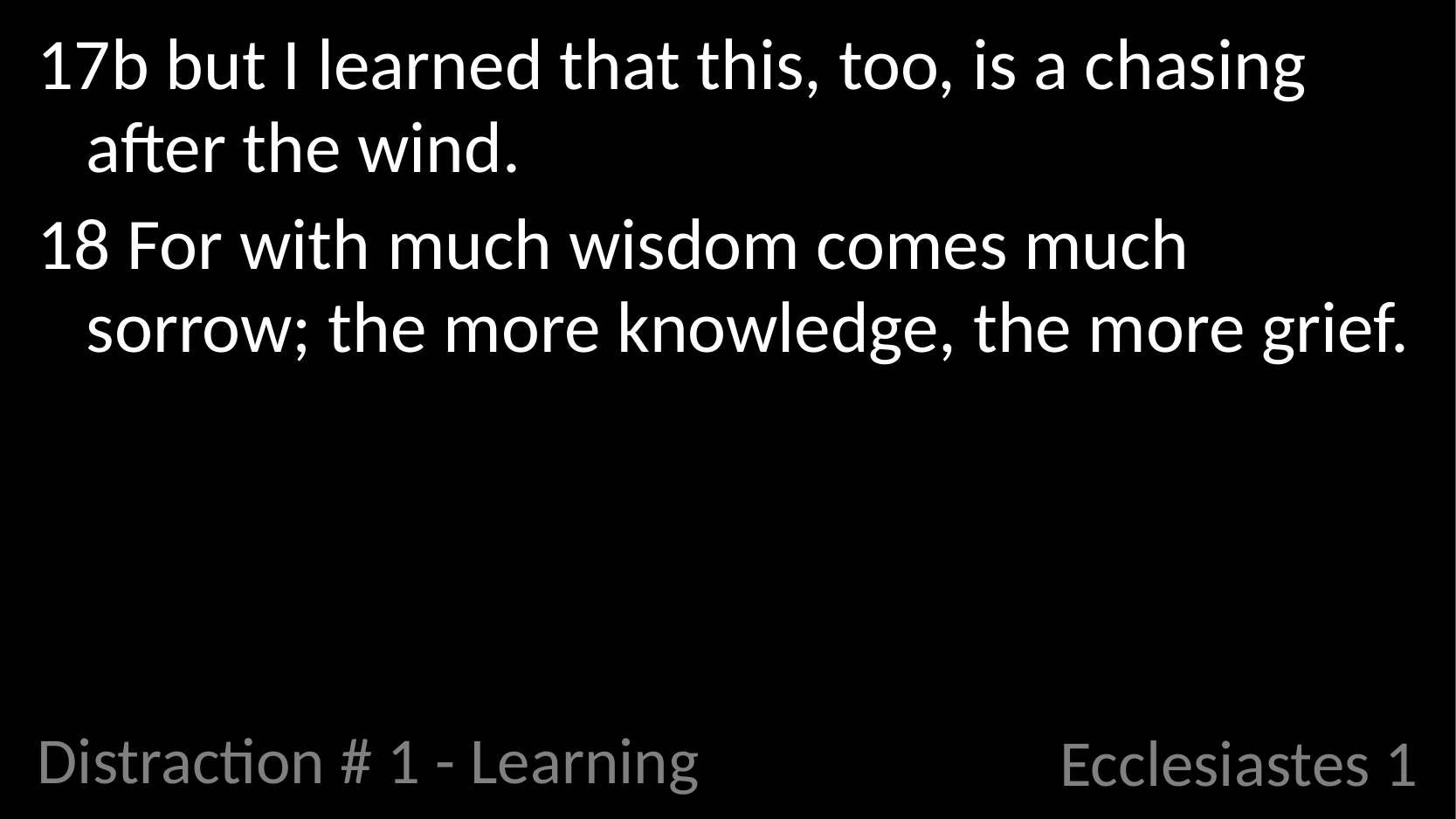

17b but I learned that this, too, is a chasing after the wind.
18 For with much wisdom comes much sorrow; the more knowledge, the more grief.
Distraction # 1 - Learning
# Ecclesiastes 1